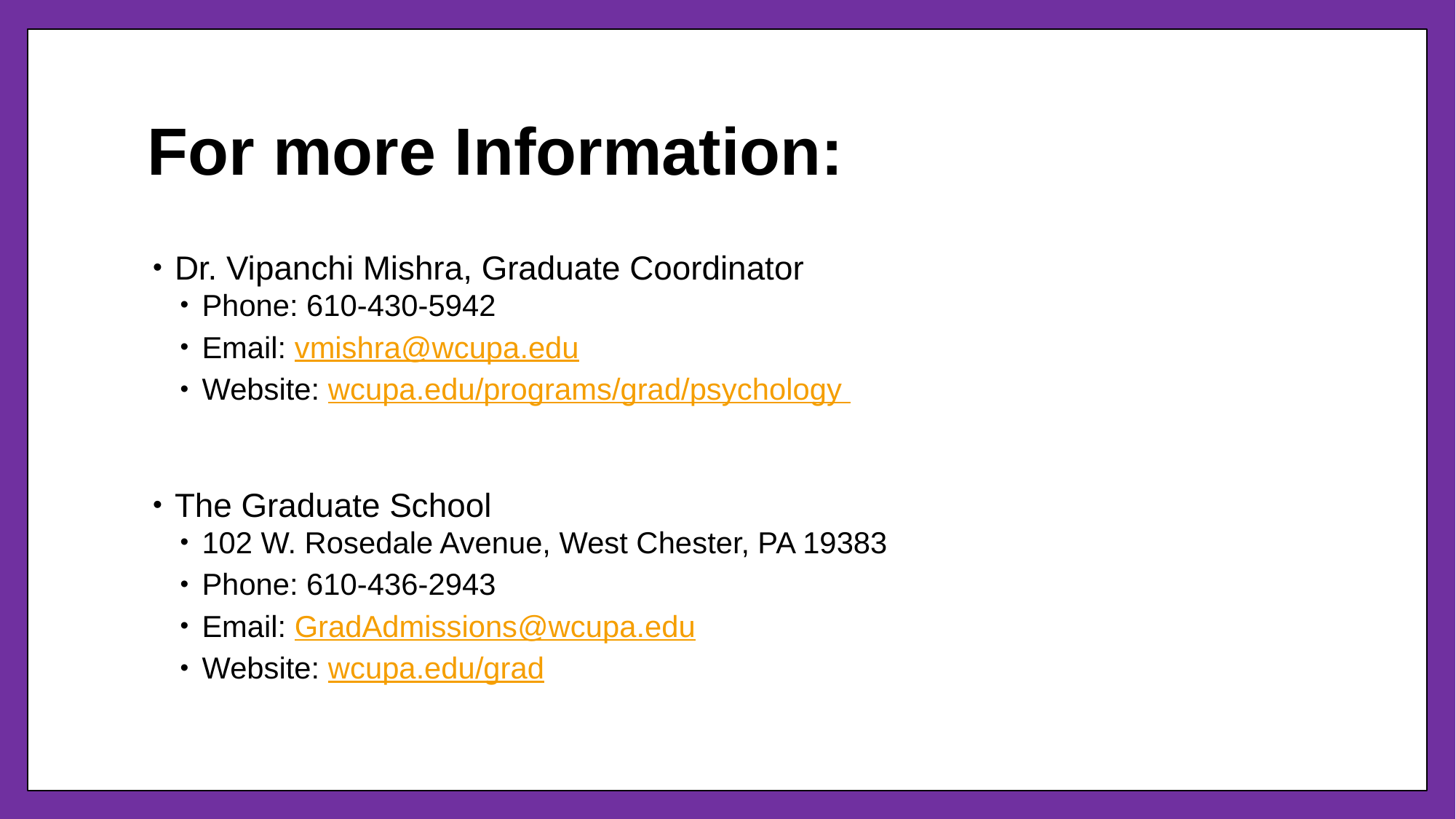

# For more Information:
Dr. Vipanchi Mishra, Graduate Coordinator
Phone: 610-430-5942
Email: vmishra@wcupa.edu
Website: wcupa.edu/programs/grad/psychology

The Graduate School
102 W. Rosedale Avenue, West Chester, PA 19383
Phone: 610-436-2943
Email: GradAdmissions@wcupa.edu
Website: wcupa.edu/grad